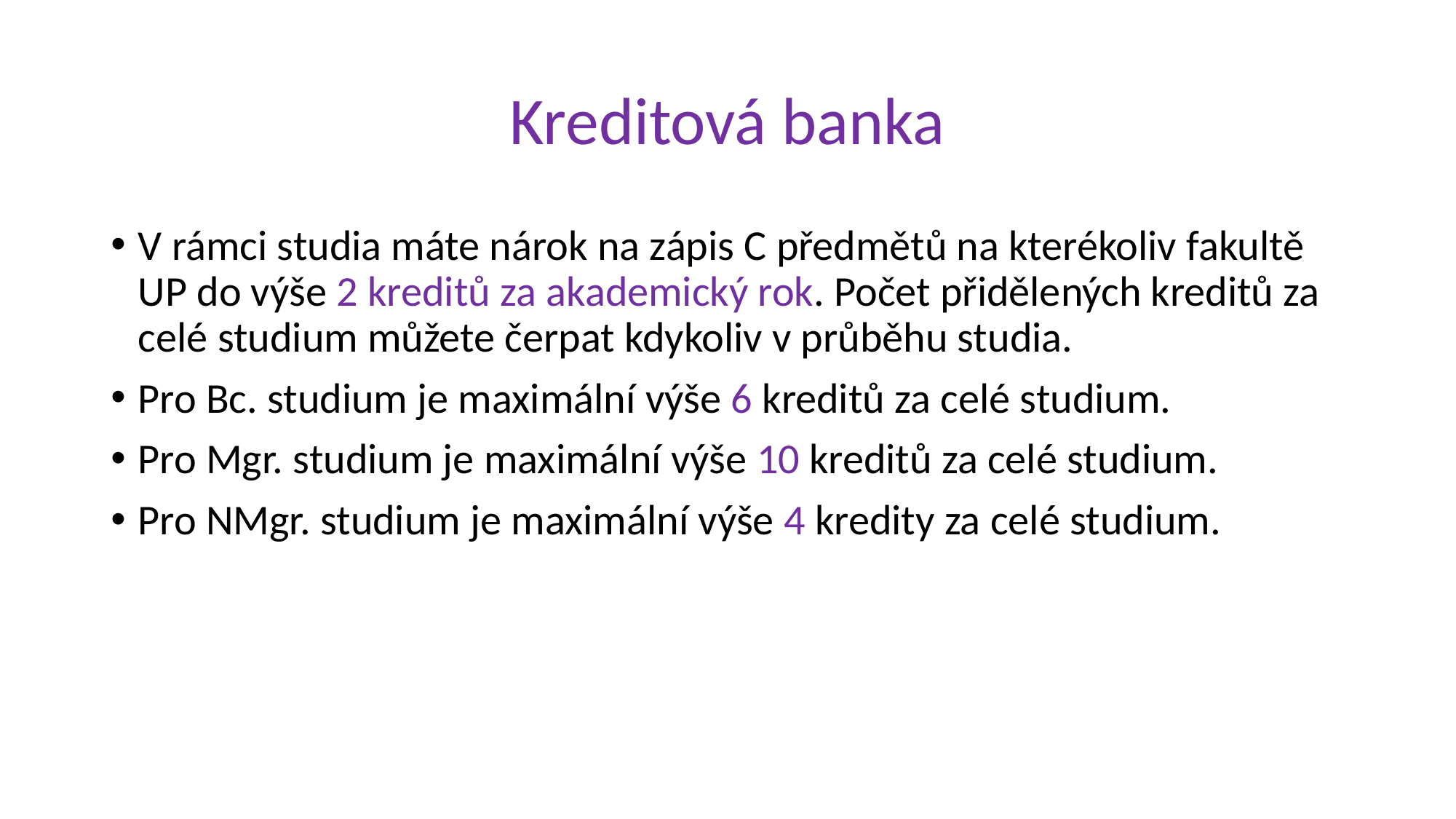

# Kreditová banka
V rámci studia máte nárok na zápis C předmětů na kterékoliv fakultě UP do výše 2 kreditů za akademický rok. Počet přidělených kreditů za celé studium můžete čerpat kdykoliv v průběhu studia.
Pro Bc. studium je maximální výše 6 kreditů za celé studium.
Pro Mgr. studium je maximální výše 10 kreditů za celé studium.
Pro NMgr. studium je maximální výše 4 kredity za celé studium.